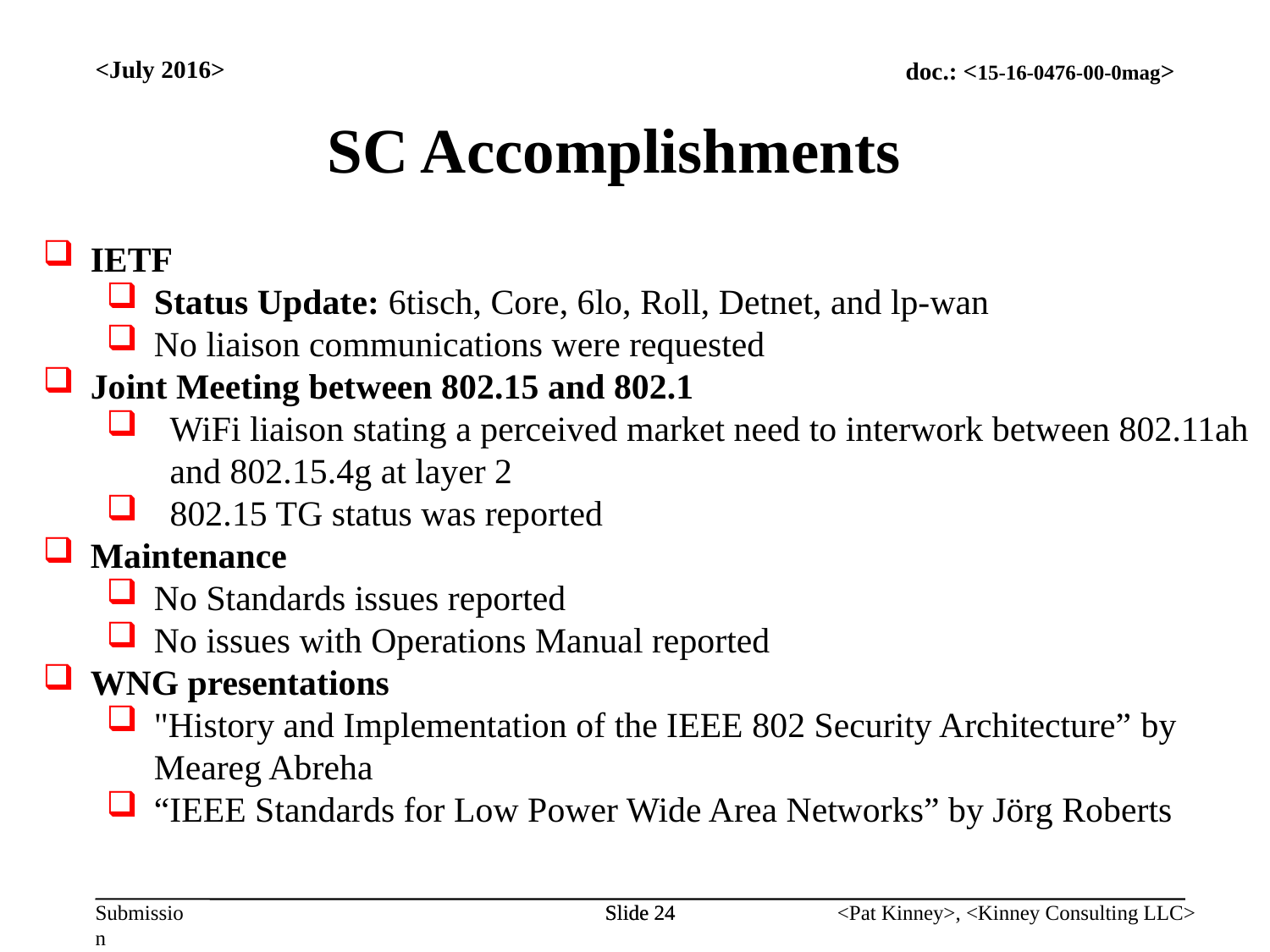

<July 2016>
SC Accomplishments
IETF
Status Update: 6tisch, Core, 6lo, Roll, Detnet, and lp-wan
No liaison communications were requested
Joint Meeting between 802.15 and 802.1
WiFi liaison stating a perceived market need to interwork between 802.11ah and 802.15.4g at layer 2
802.15 TG status was reported
Maintenance
No Standards issues reported
No issues with Operations Manual reported
WNG presentations
"History and Implementation of the IEEE 802 Security Architecture” by Meareg Abreha
“IEEE Standards for Low Power Wide Area Networks” by Jörg Roberts
Slide 24
Slide 24
<Pat Kinney>, <Kinney Consulting LLC>